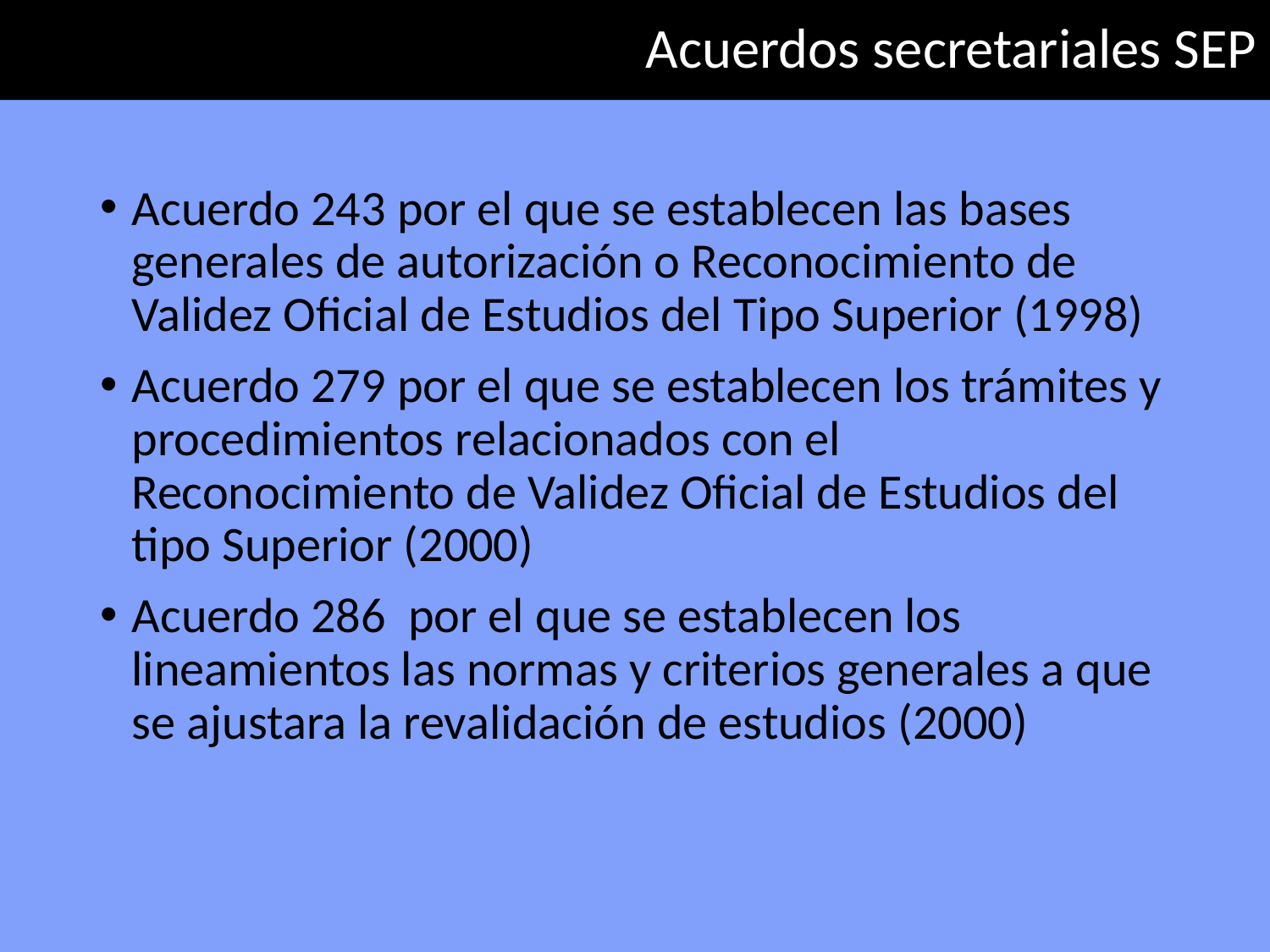

# Acuerdos secretariales SEP
Acuerdo 243 por el que se establecen las bases generales de autorización o Reconocimiento de Validez Oficial de Estudios del Tipo Superior (1998)
Acuerdo 279 por el que se establecen los trámites y procedimientos relacionados con el Reconocimiento de Validez Oficial de Estudios del tipo Superior (2000)
Acuerdo 286  por el que se establecen los lineamientos las normas y criterios generales a que se ajustara la revalidación de estudios (2000)